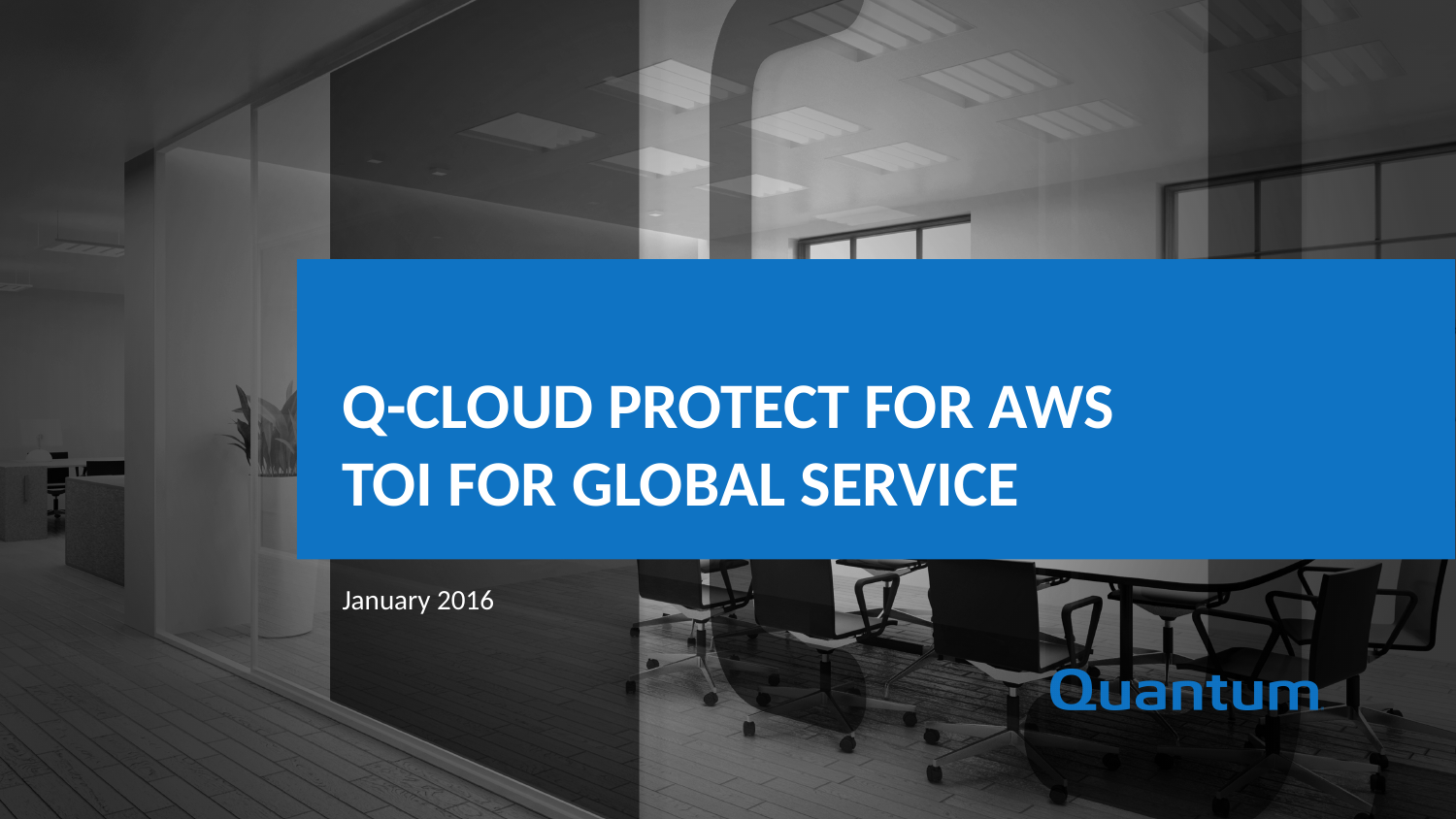

Q-Cloud Protect for AWS
TOI for Global Service
January 2016